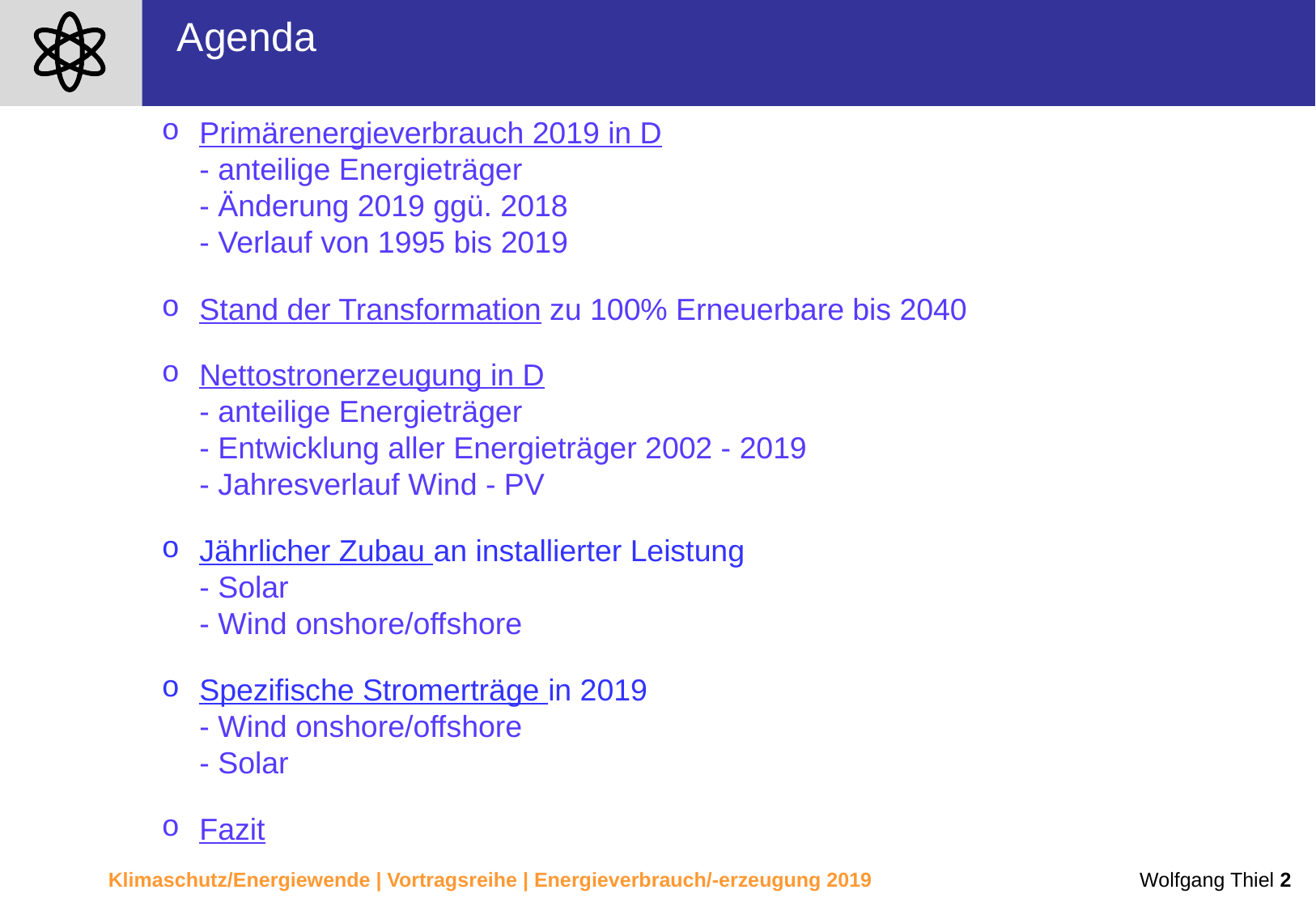

Agenda
Primärenergieverbrauch 2019 in D
- anteilige Energieträger
- Änderung 2019 ggü. 2018
- Verlauf von 1995 bis 2019
Stand der Transformation zu 100% Erneuerbare bis 2040
Nettostronerzeugung in D
- anteilige Energieträger
- Entwicklung aller Energieträger 2002 - 2019
- Jahresverlauf Wind - PV
Jährlicher Zubau an installierter Leistung
- Solar
- Wind onshore/offshore
Spezifische Stromerträge in 2019
- Wind onshore/offshore
- Solar
Fazit